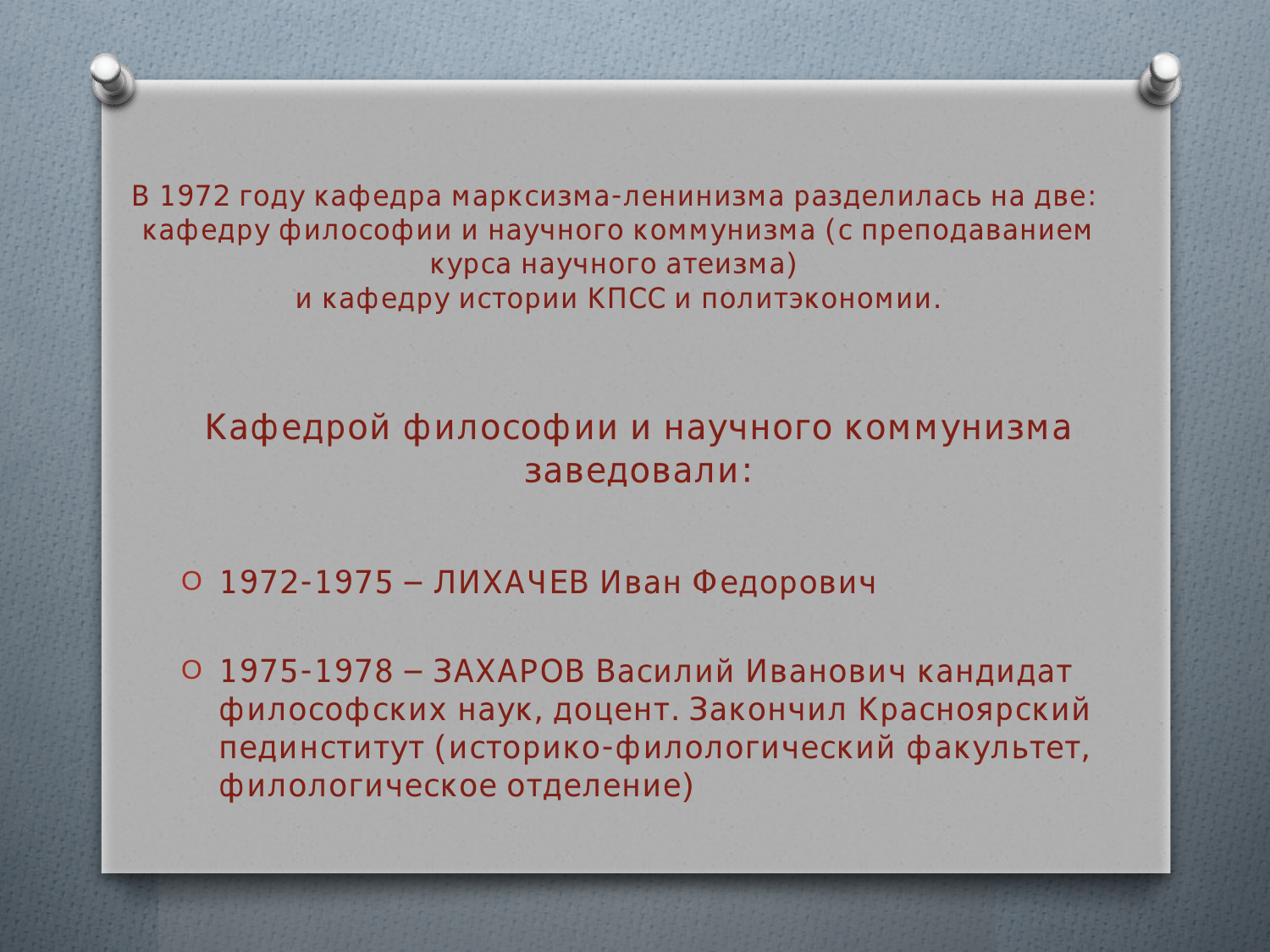

# В 1972 году кафедра марксизма-ленинизма разделилась на две: кафедру философии и научного коммунизма (с преподаванием курса научного атеизма) и кафедру истории КПСС и политэкономии.
Кафедрой философии и научного коммунизма заведовали:
1972-1975 – ЛИХАЧЕВ Иван Федорович

1975-1978 – ЗАХАРОВ Василий Иванович кандидат философских наук, доцент. Закончил Красноярский пединститут (историко-филологический факультет, филологическое отделение)